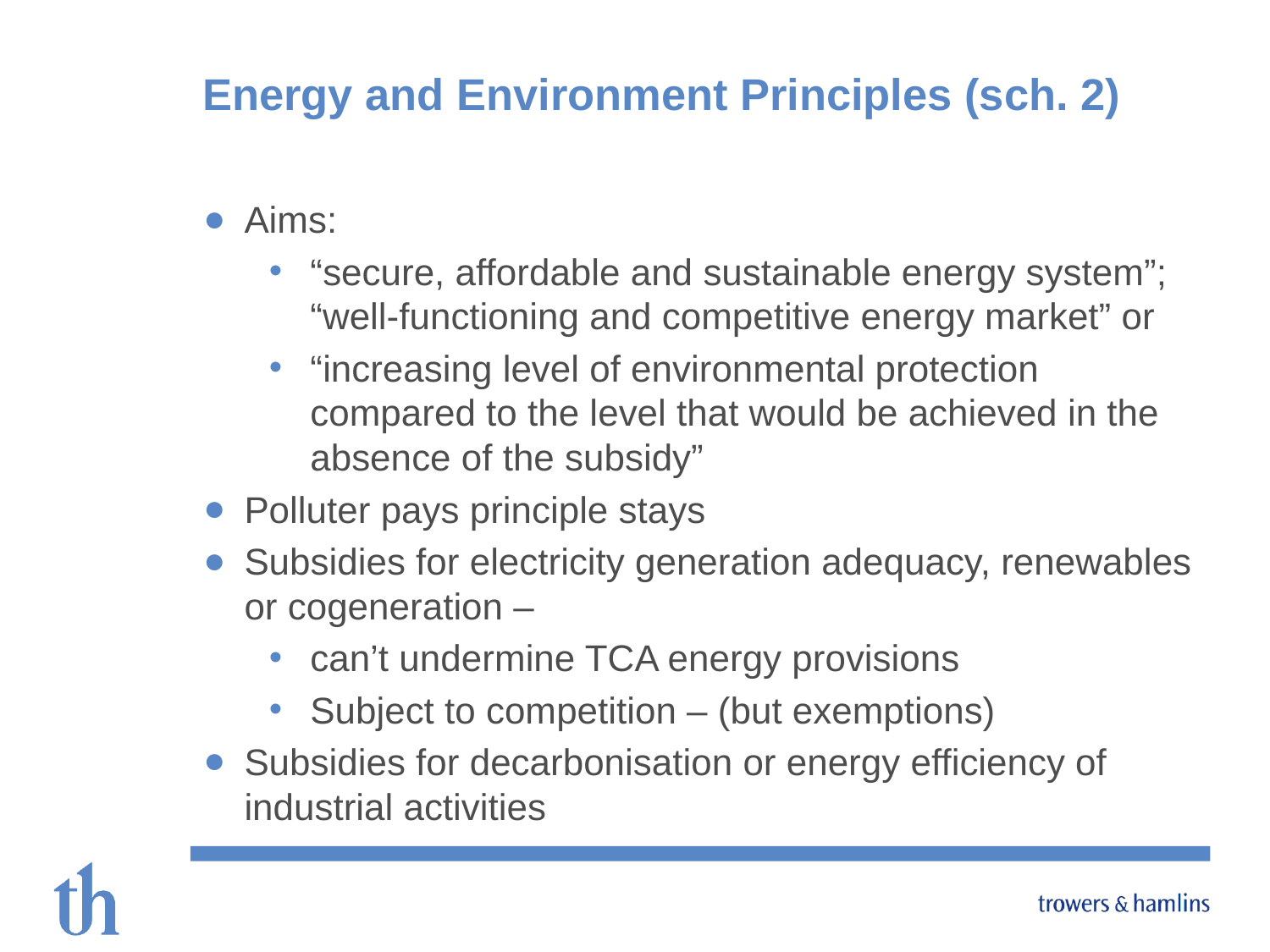

# Energy and Environment Principles (sch. 2)
Aims:
“secure, affordable and sustainable energy system”; “well-functioning and competitive energy market” or
“increasing level of environmental protection compared to the level that would be achieved in the absence of the subsidy”
Polluter pays principle stays
Subsidies for electricity generation adequacy, renewables or cogeneration –
can’t undermine TCA energy provisions
Subject to competition – (but exemptions)
Subsidies for decarbonisation or energy efficiency of industrial activities